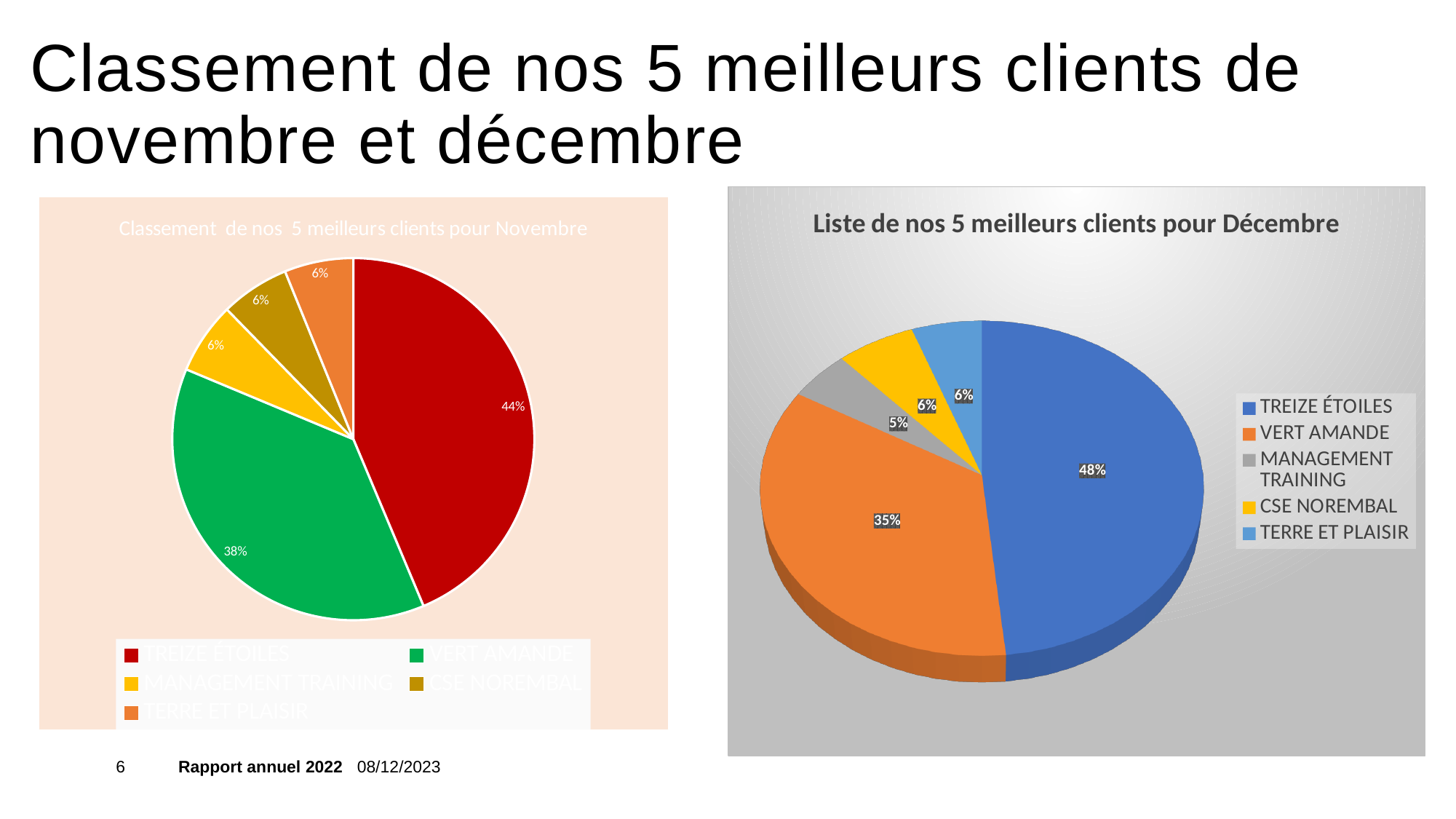

# Classement de nos 5 meilleurs clients de novembre et décembre

[unsupported chart]

### Chart: Classement  de nos  5 meilleurs clients pour Novembre

| Category |  |
|---|---|
| TREIZE ÉTOILES | 3819.98 |
| VERT AMANDE | 3293.04 |
| MANAGEMENT TRAINING | 560.71 |
| CSE NOREMBAL | 538.09 |
| TERRE ET PLAISIR | 537.94 |
6
Rapport annuel 2022
08/12/2023